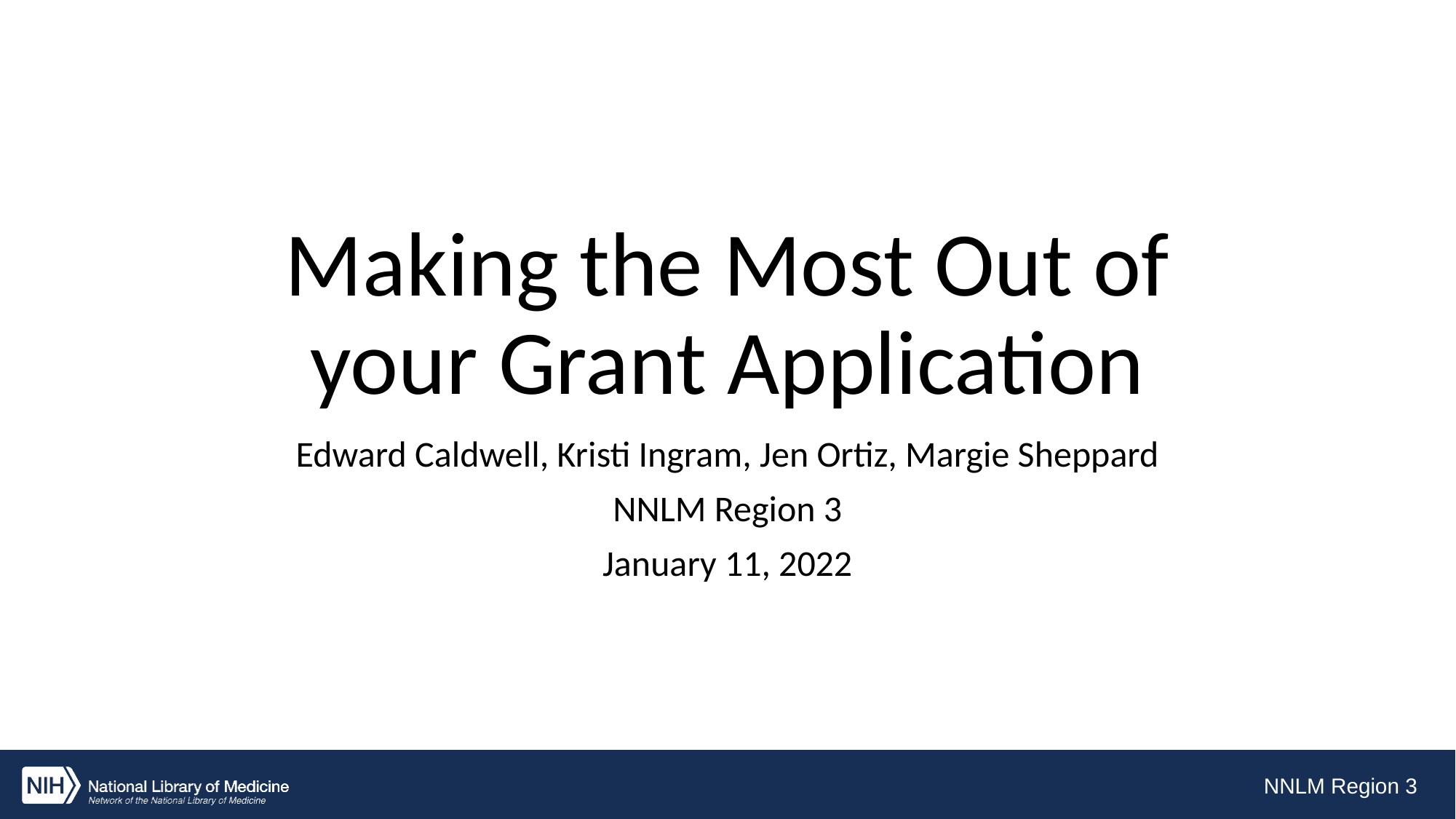

# Making the Most Out of your Grant Application
Edward Caldwell, Kristi Ingram, Jen Ortiz, Margie Sheppard
NNLM Region 3
January 11, 2022